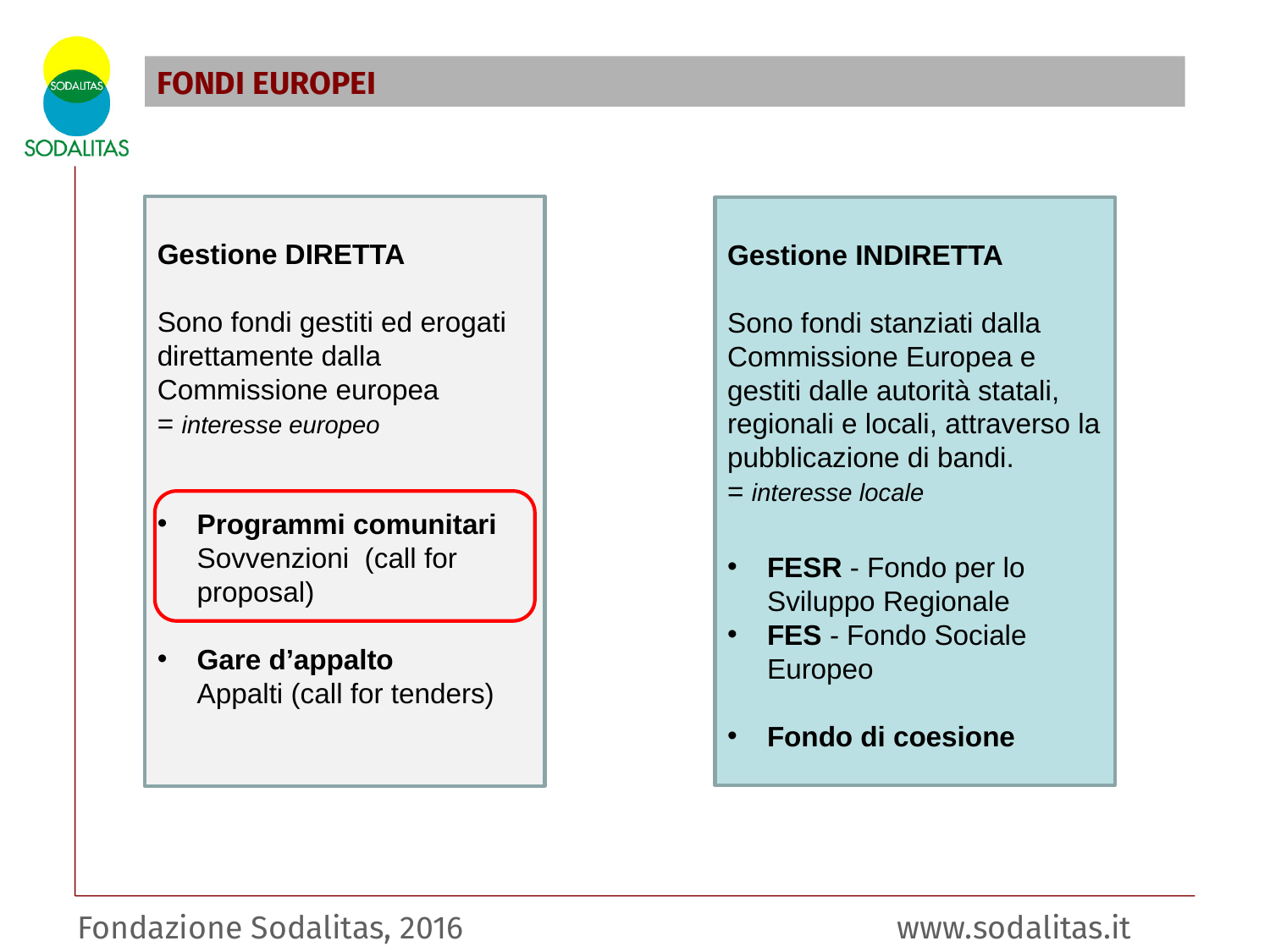

FONDI EUROPEI

Gestione DIRETTA
Sono fondi gestiti ed erogati direttamente dalla Commissione europea
= interesse europeo

Programmi comunitari
Sovvenzioni  (call for proposal)

Gare d’appalto
Appalti (call for tenders)

Gestione INDIRETTA
Sono fondi stanziati dalla Commissione Europea e gestiti dalle autorità statali, regionali e locali, attraverso la pubblicazione di bandi.
= interesse locale

FESR - Fondo per lo Sviluppo Regionale
FES - Fondo Sociale Europeo

Fondo di coesione

Fondazione Sodalitas, 2016